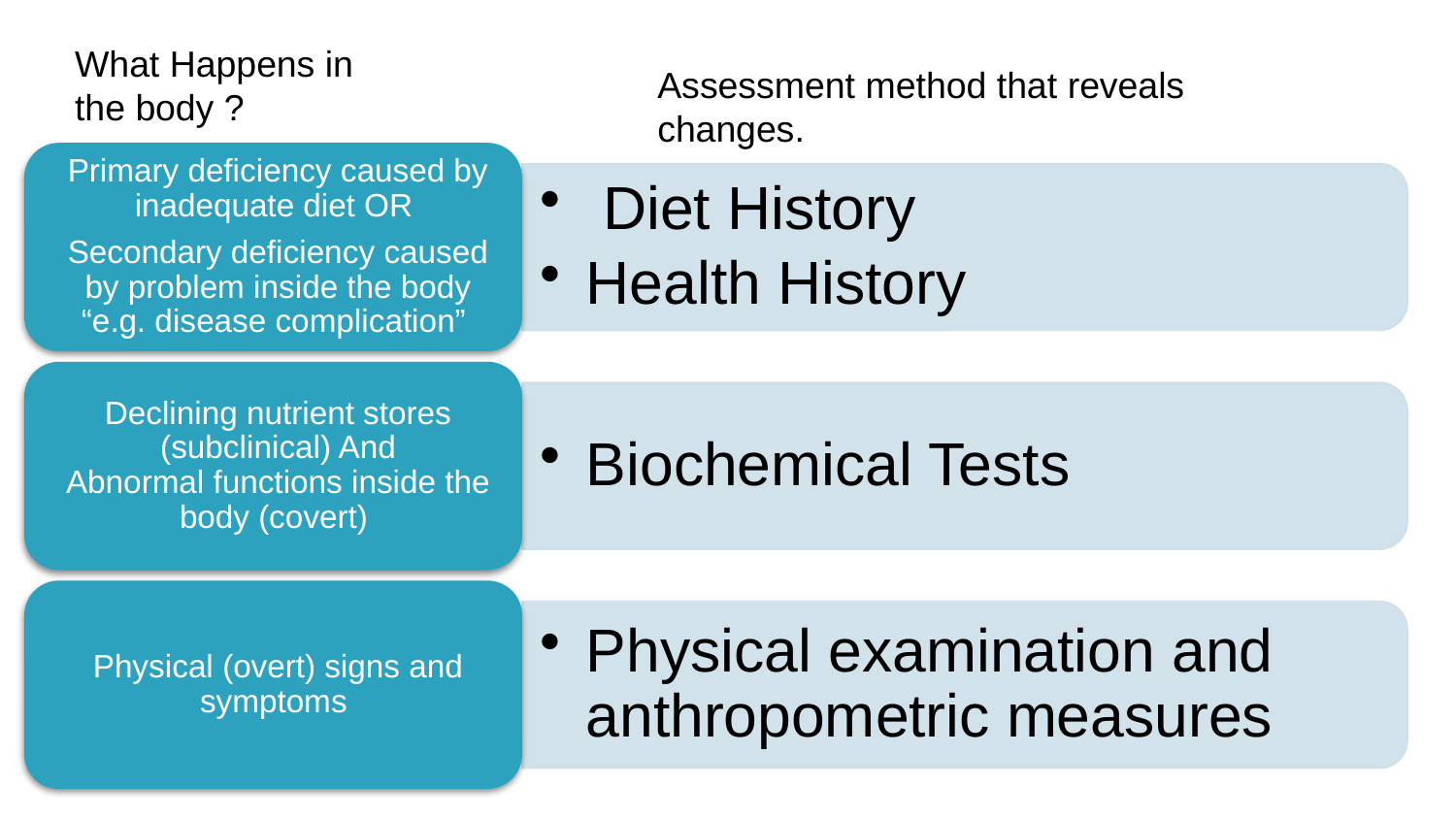

What Happens in the body ?
Assessment method that reveals changes.
 Diet History
Health History
Primary deficiency caused by inadequate diet OR
Secondary deficiency caused by problem inside the body “e.g. disease complication”
Biochemical Tests
Declining nutrient stores (subclinical) And
Abnormal functions inside the body (covert)
Physical examination and anthropometric measures
Physical (overt) signs and symptoms